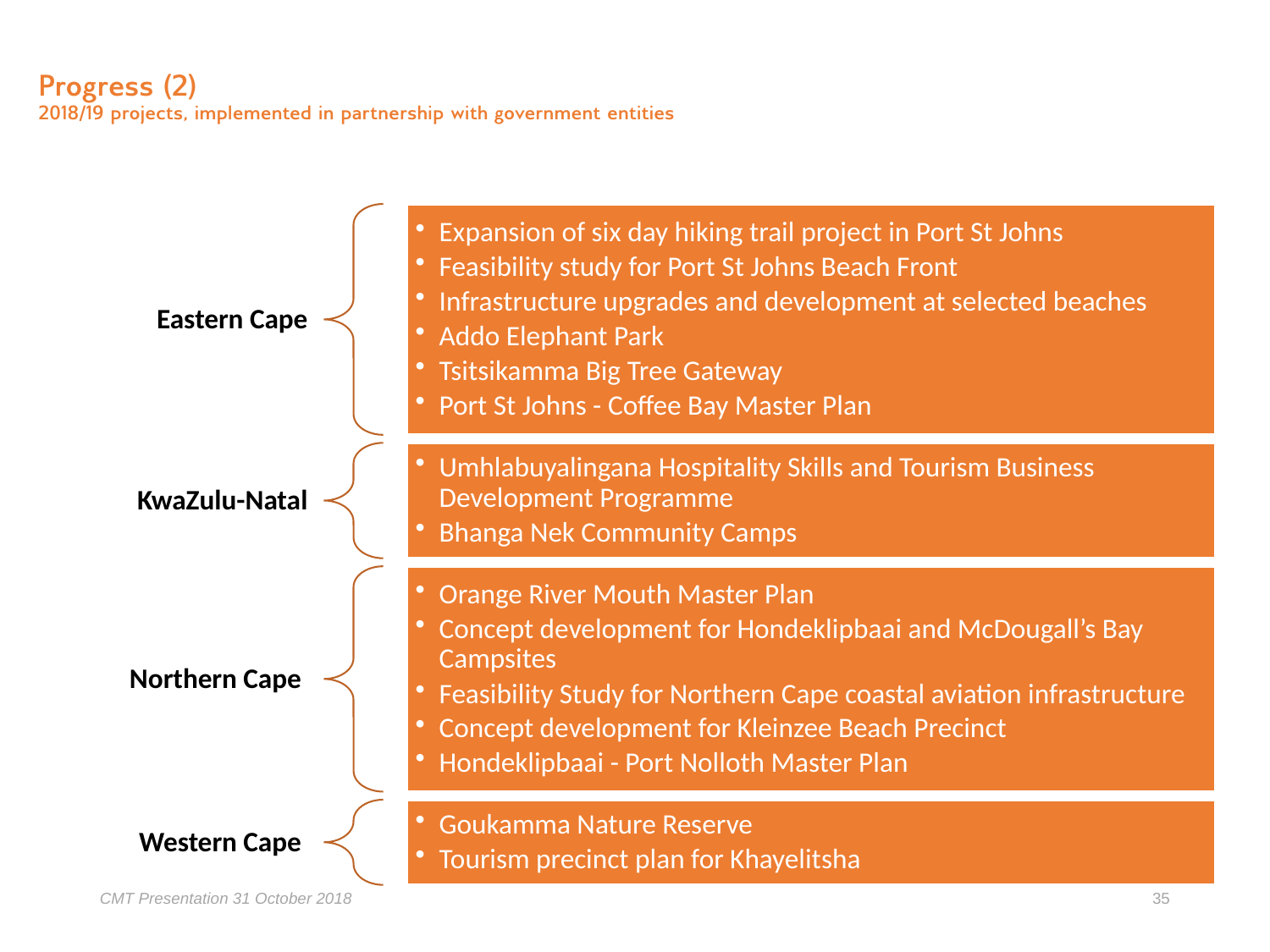

# Progress (2) 2018/19 projects, implemented in partnership with government entities
Eastern Cape
Expansion of six day hiking trail project in Port St Johns
Feasibility study for Port St Johns Beach Front
Infrastructure upgrades and development at selected beaches
Addo Elephant Park
Tsitsikamma Big Tree Gateway
Port St Johns - Coffee Bay Master Plan
KwaZulu-Natal
Umhlabuyalingana Hospitality Skills and Tourism Business Development Programme
Bhanga Nek Community Camps
Northern Cape
Orange River Mouth Master Plan
Concept development for Hondeklipbaai and McDougall’s Bay Campsites
Feasibility Study for Northern Cape coastal aviation infrastructure
Concept development for Kleinzee Beach Precinct
Hondeklipbaai - Port Nolloth Master Plan
Western Cape
Goukamma Nature Reserve
Tourism precinct plan for Khayelitsha
CMT Presentation 31 October 2018
35